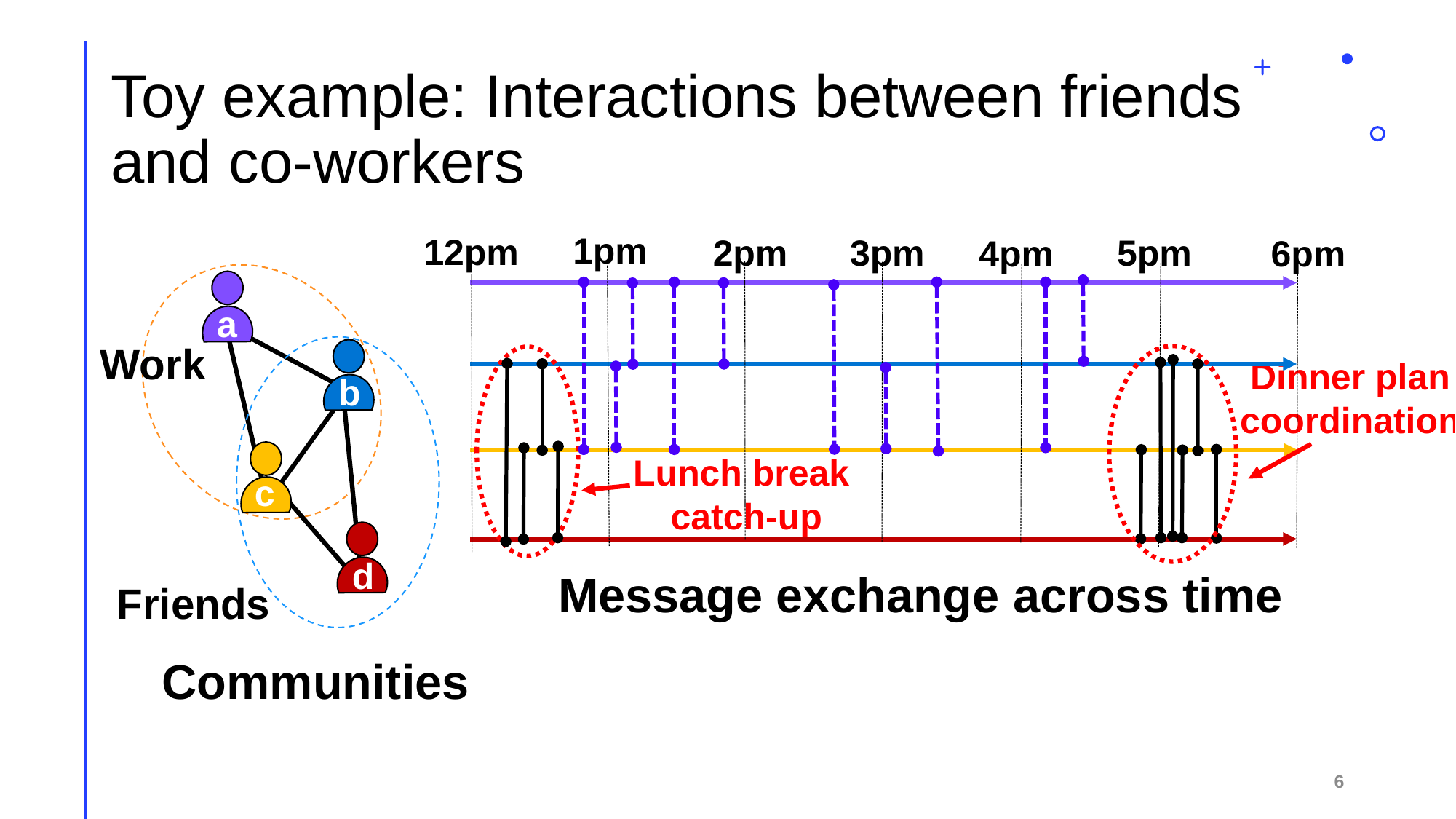

# Toy example: Interactions between friends and co-workers
1pm
12pm
2pm
3pm
5pm
4pm
6pm

a
Work

b

c

d
Friends

Dinner plan
coordination
Lunch break
catch-up
 Message exchange across time
Communities
6